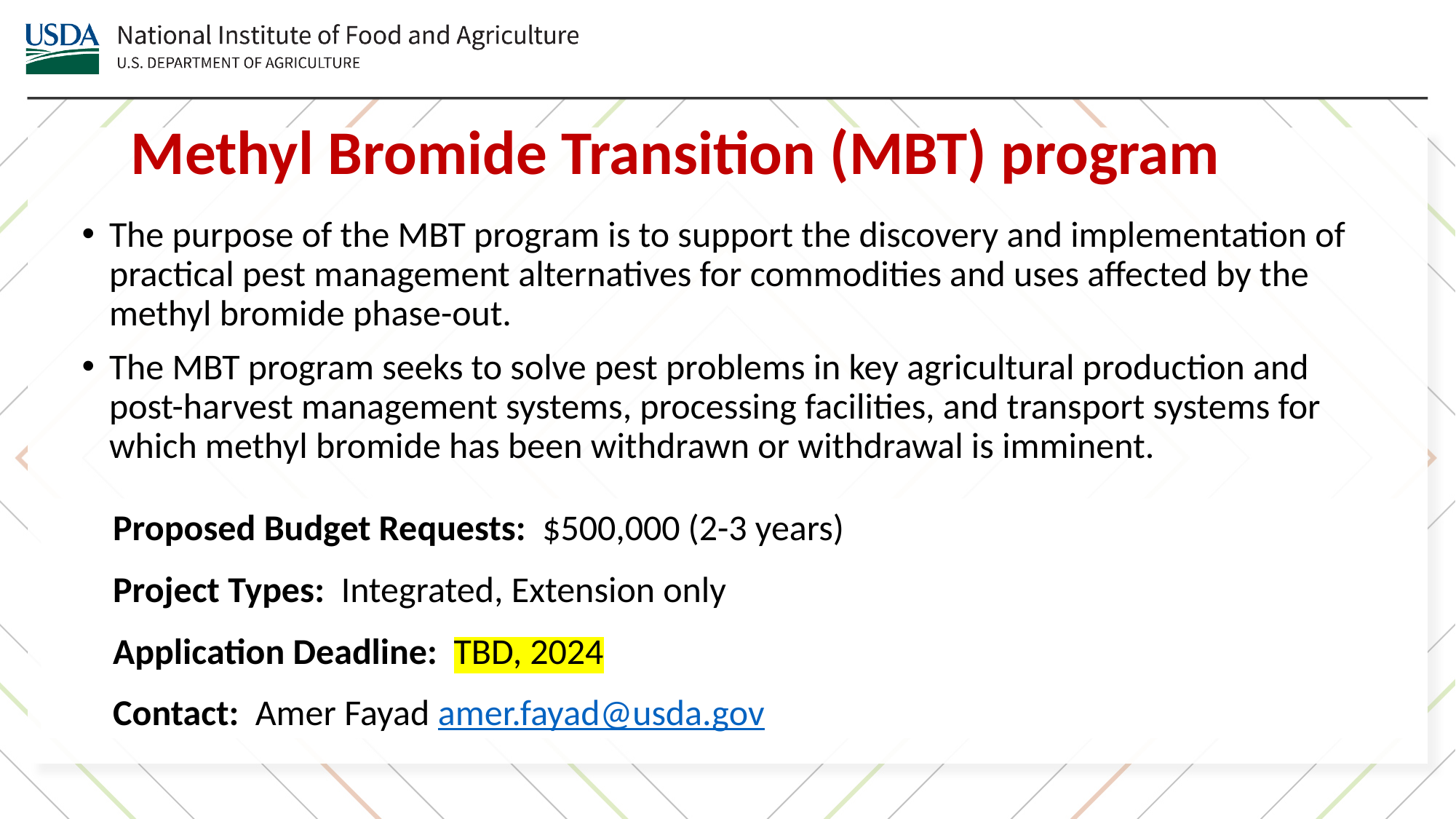

Methyl Bromide Transition (MBT) program
The purpose of the MBT program is to support the discovery and implementation of practical pest management alternatives for commodities and uses affected by the methyl bromide phase-out.
The MBT program seeks to solve pest problems in key agricultural production and post-harvest management systems, processing facilities, and transport systems for which methyl bromide has been withdrawn or withdrawal is imminent.

Proposed Budget Requests:  $500,000 (2-3 years)
Project Types:  Integrated, Extension only
Application Deadline:  TBD, 2024
Contact:  Amer Fayad amer.fayad@usda.gov